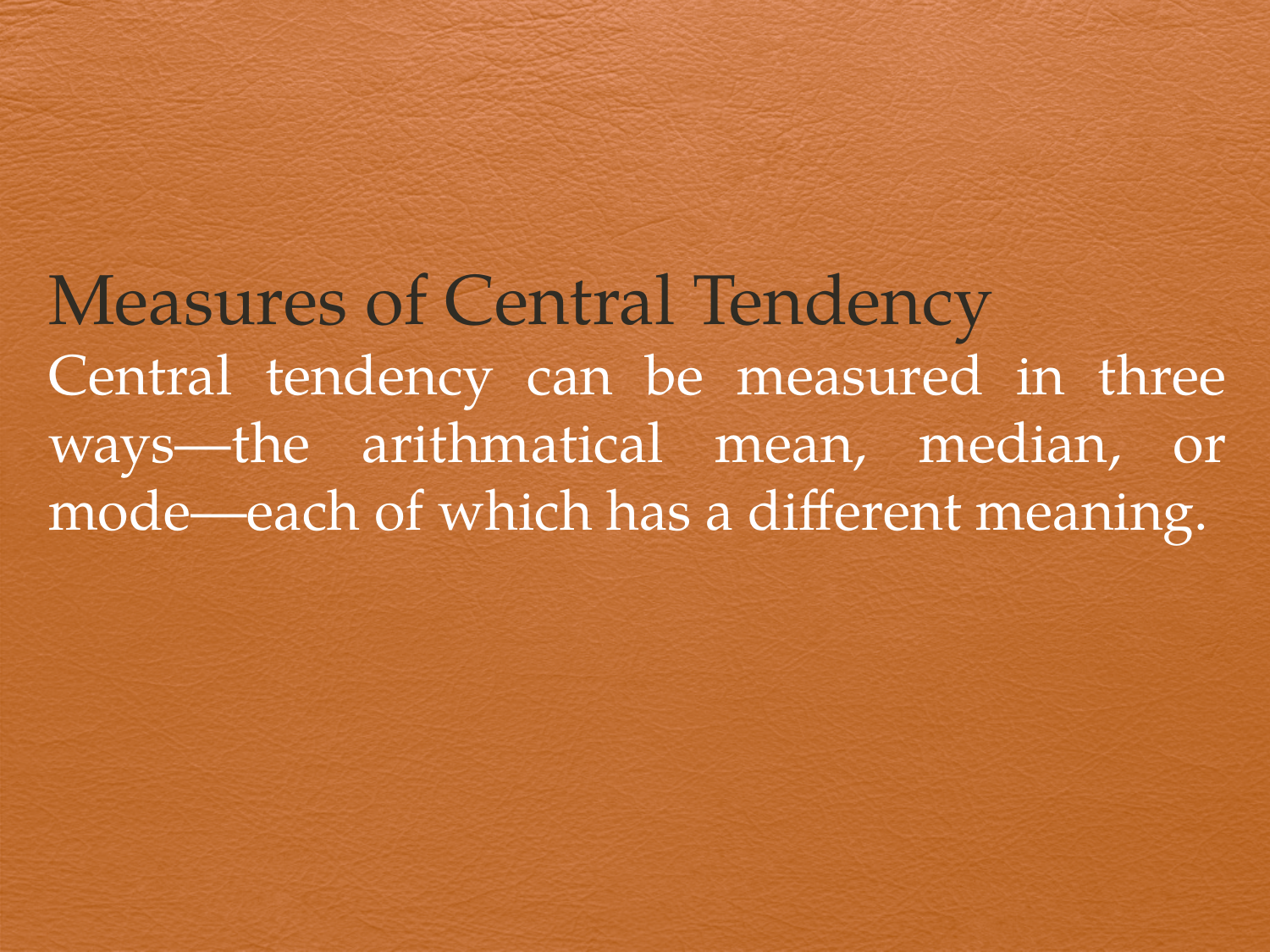

Measures of Central Tendency
Central tendency can be measured in three ways—the arithmatical mean, median, or mode—each of which has a different meaning.